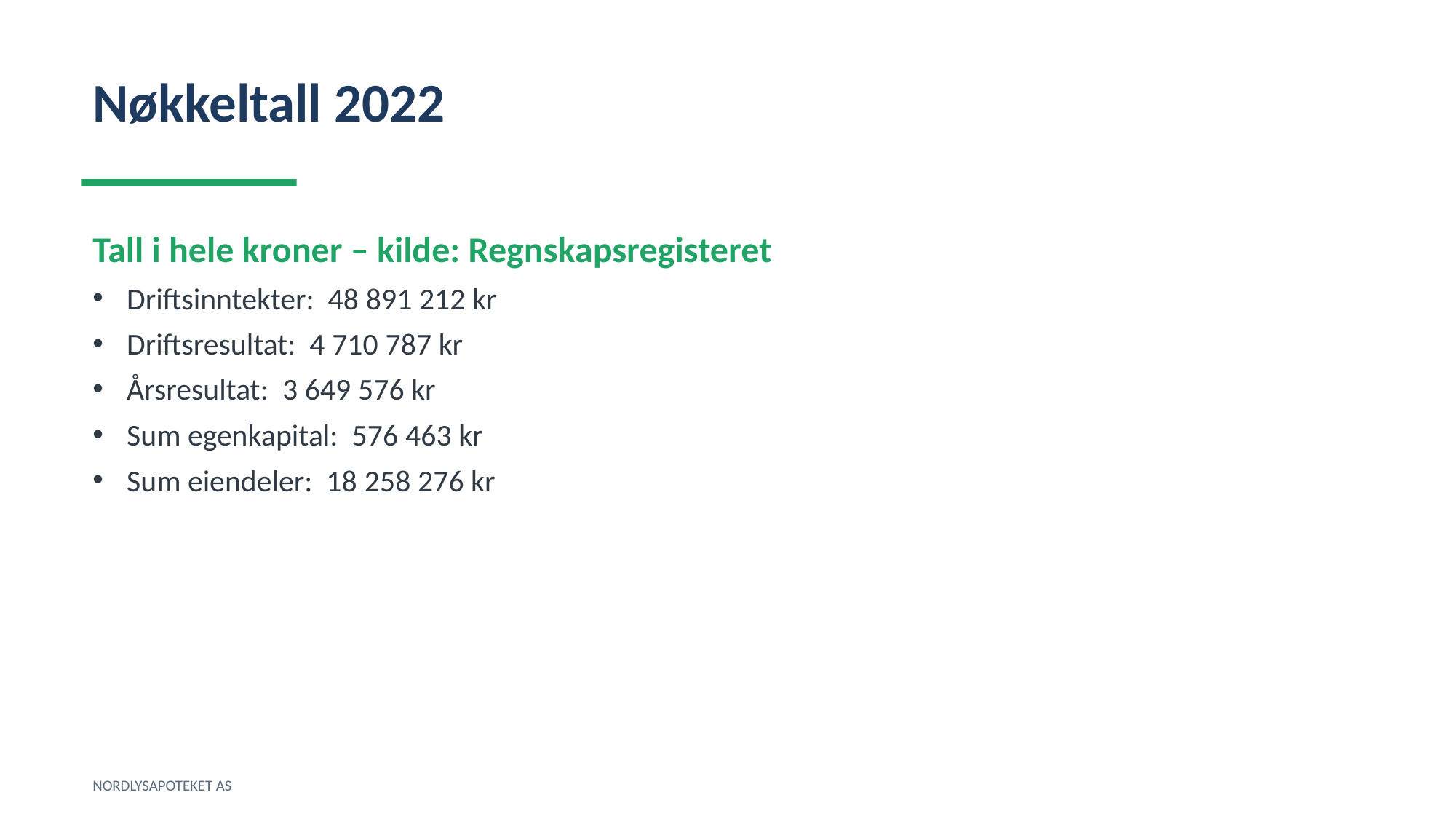

Nøkkeltall 2022

Tall i hele kroner – kilde: Regnskapsregisteret
Driftsinntekter:  48 891 212 kr
Driftsresultat:  4 710 787 kr
Årsresultat:  3 649 576 kr
Sum egenkapital:  576 463 kr
Sum eiendeler:  18 258 276 kr
NORDLYSAPOTEKET AS